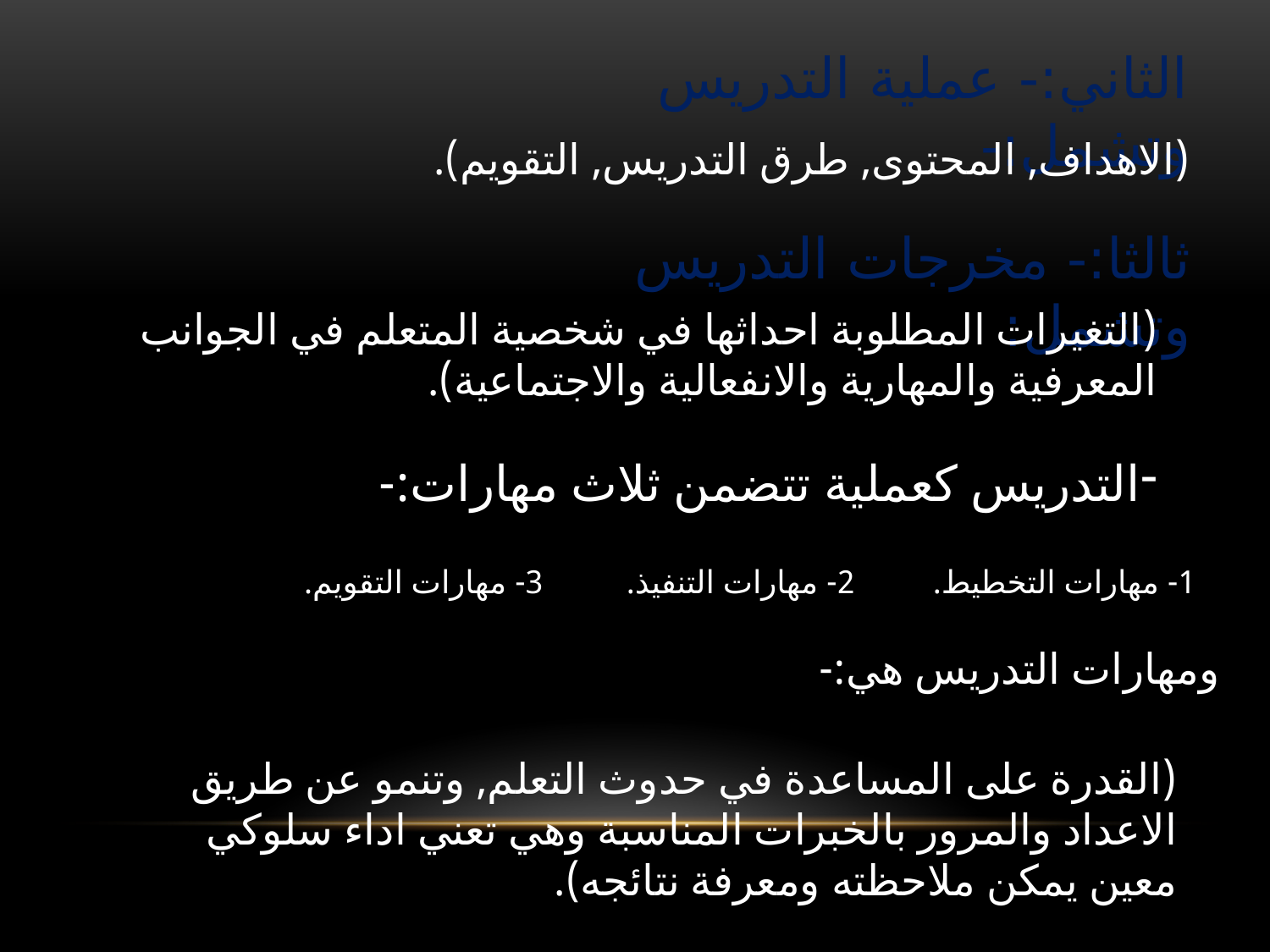

الثاني:- عملية التدريس وتشمل:-
(الاهداف, المحتوى, طرق التدريس, التقويم).
ثالثا:- مخرجات التدريس وتشمل:
(التغيرات المطلوبة احداثها في شخصية المتعلم في الجوانب المعرفية والمهارية والانفعالية والاجتماعية).
التدريس كعملية تتضمن ثلاث مهارات:-
3- مهارات التقويم.
2- مهارات التنفيذ.
1- مهارات التخطيط.
ومهارات التدريس هي:-
(القدرة على المساعدة في حدوث التعلم, وتنمو عن طريق الاعداد والمرور بالخبرات المناسبة وهي تعني اداء سلوكي معين يمكن ملاحظته ومعرفة نتائجه).